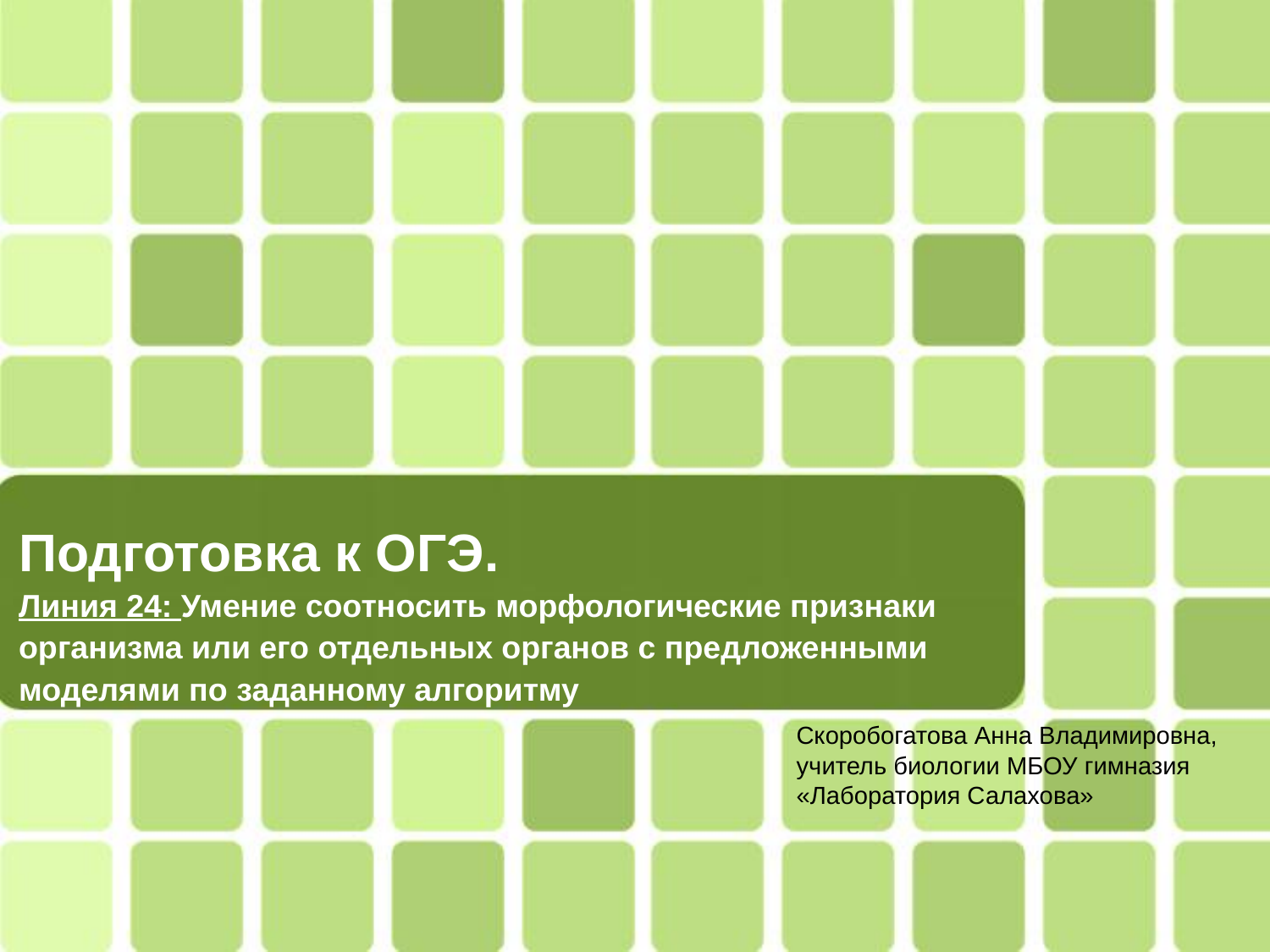

# Подготовка к ОГЭ. Линия 24: Умение соотносить морфологические признаки организма или его отдельных органов с предложенными моделями по заданному алгоритму
Скоробогатова Анна Владимировна, учитель биологии МБОУ гимназия «Лаборатория Салахова»